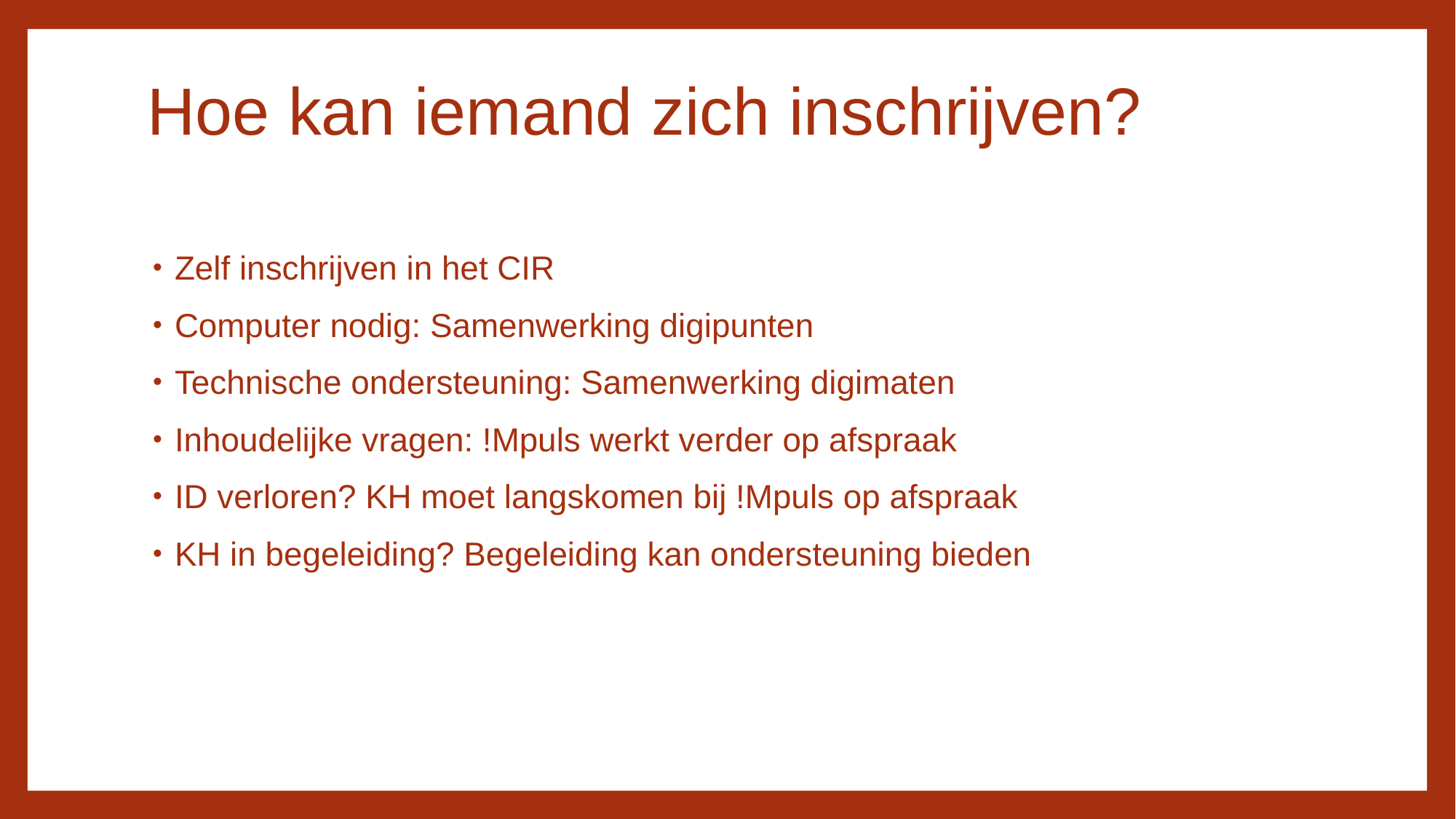

# Hoe kan iemand zich inschrijven?
Zelf inschrijven in het CIR
Computer nodig: Samenwerking digipunten
Technische ondersteuning: Samenwerking digimaten
Inhoudelijke vragen: !Mpuls werkt verder op afspraak
ID verloren? KH moet langskomen bij !Mpuls op afspraak
KH in begeleiding? Begeleiding kan ondersteuning bieden